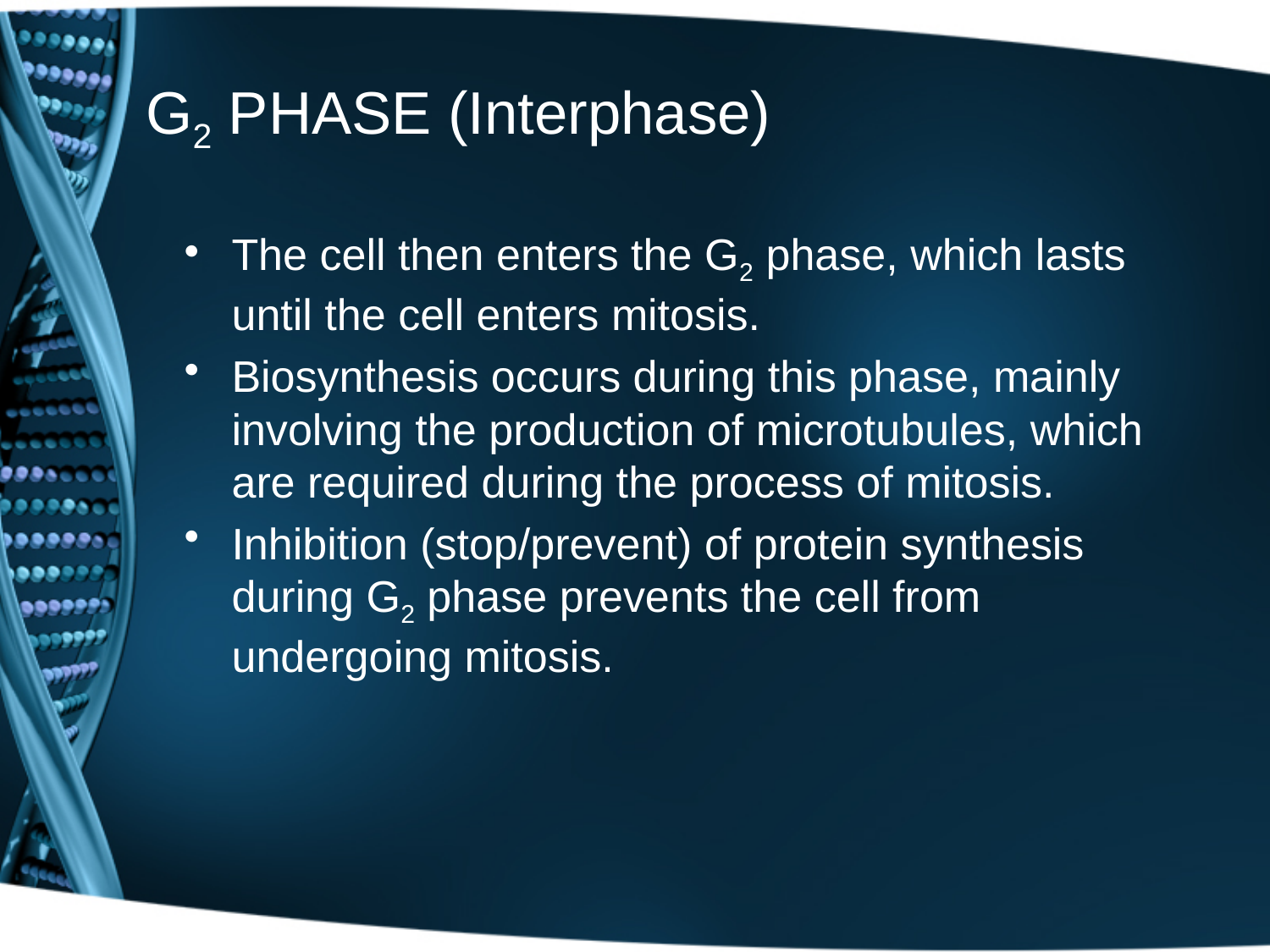

# G2 PHASE (Interphase)
The cell then enters the G2 phase, which lasts until the cell enters mitosis.
Biosynthesis occurs during this phase, mainly involving the production of microtubules, which are required during the process of mitosis.
Inhibition (stop/prevent) of protein synthesis during G2 phase prevents the cell from undergoing mitosis.